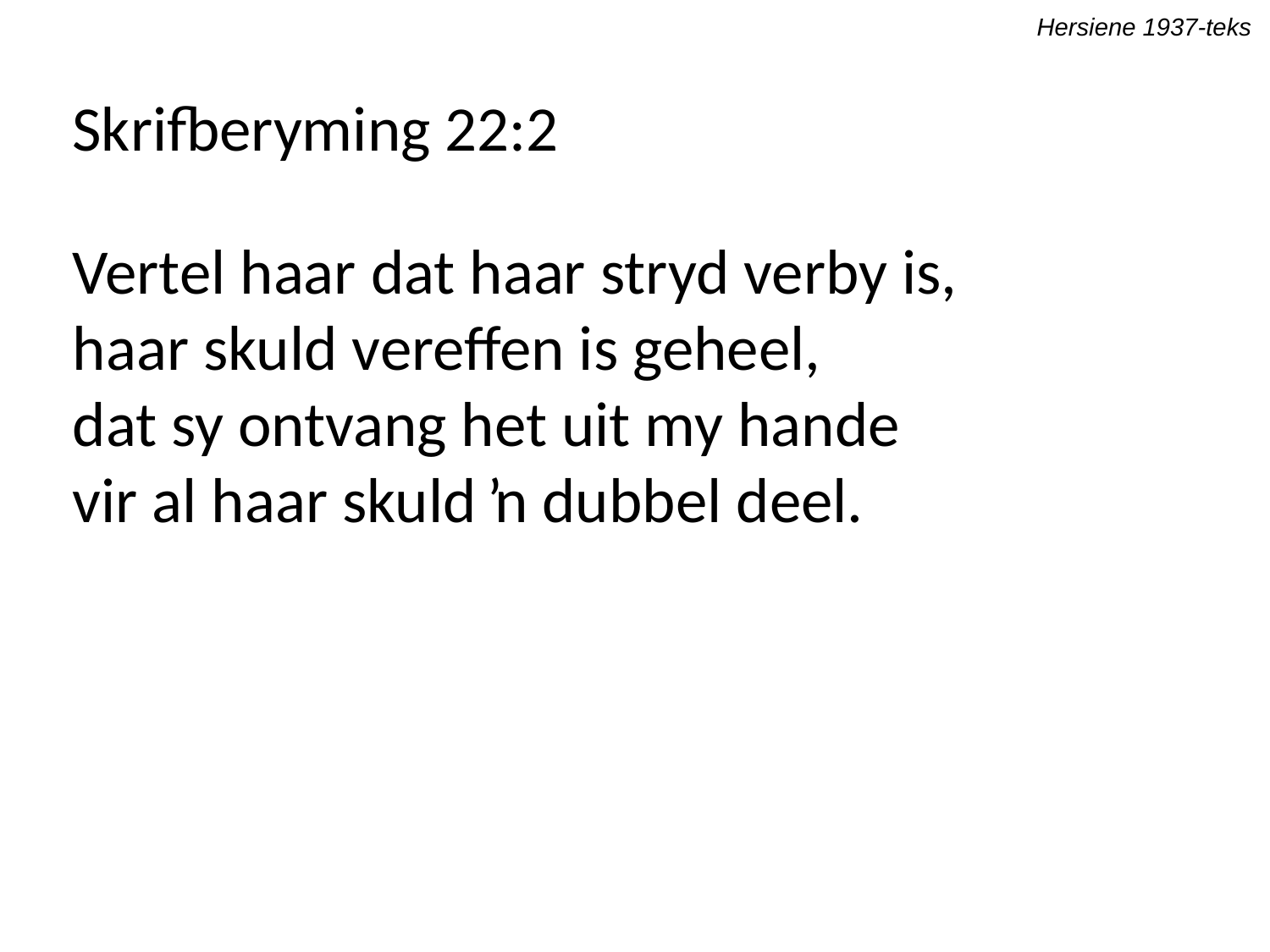

Hersiene 1937-teks
Skrifberyming 22:2

Vertel haar dat haar stryd verby is,
haar skuld vereffen is geheel,
dat sy ontvang het uit my hande
vir al haar skuld ŉ dubbel deel.